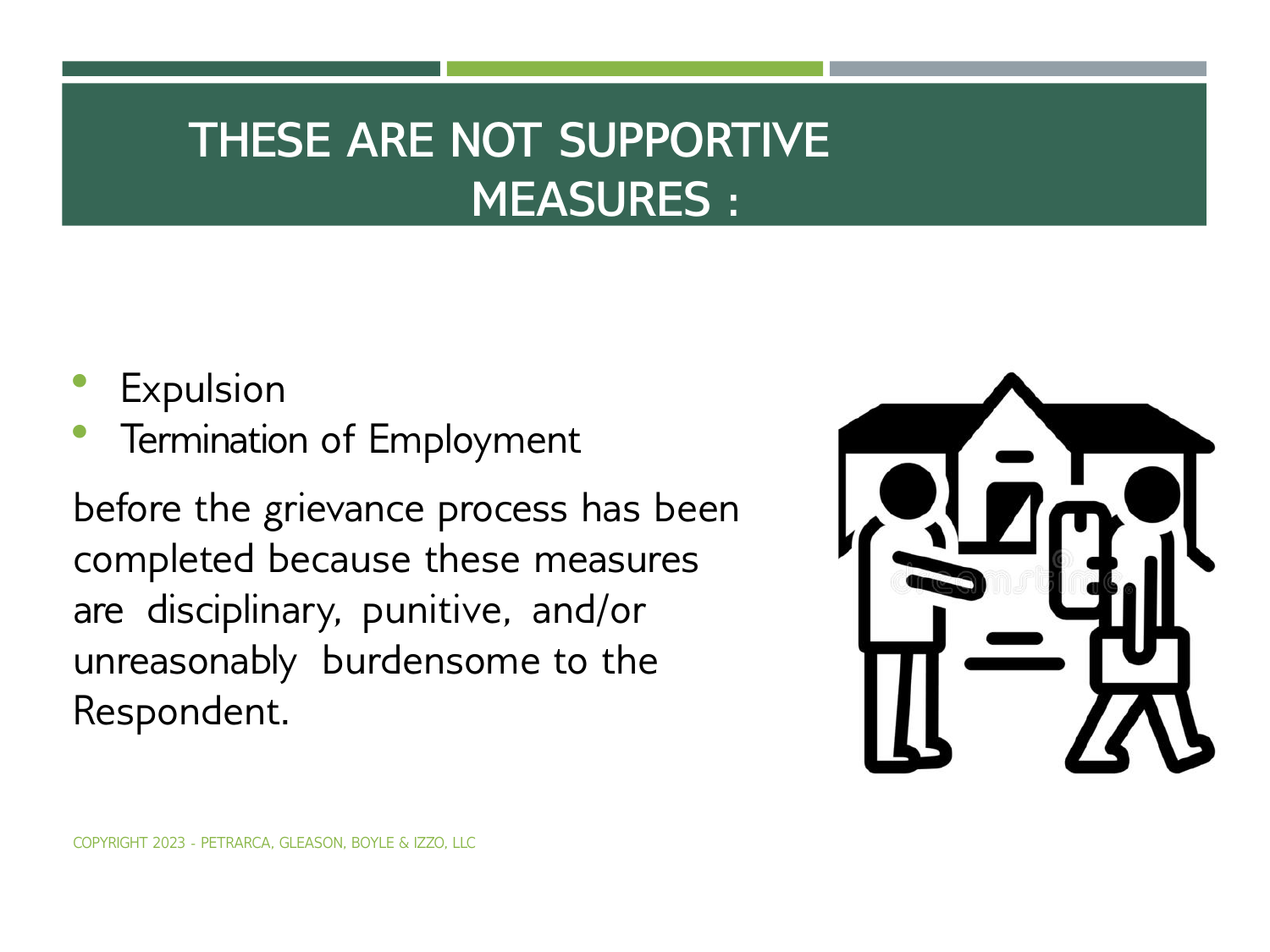

THESE ARE NOT SUPPORTIVE
MEASURES :
Expulsion
Termination of Employment
before the grievance process has been  completed because these measures are  disciplinary,  punitive,  and/or unreasonably  burdensome to the Respondent.

COPYRIGHT 2023 - PETRARCA, GLEASON, BOYLE & IZZO, LLC
COPYRIGHT 2024 - PETRARCA, GLEASON, BOYLE & IZZO